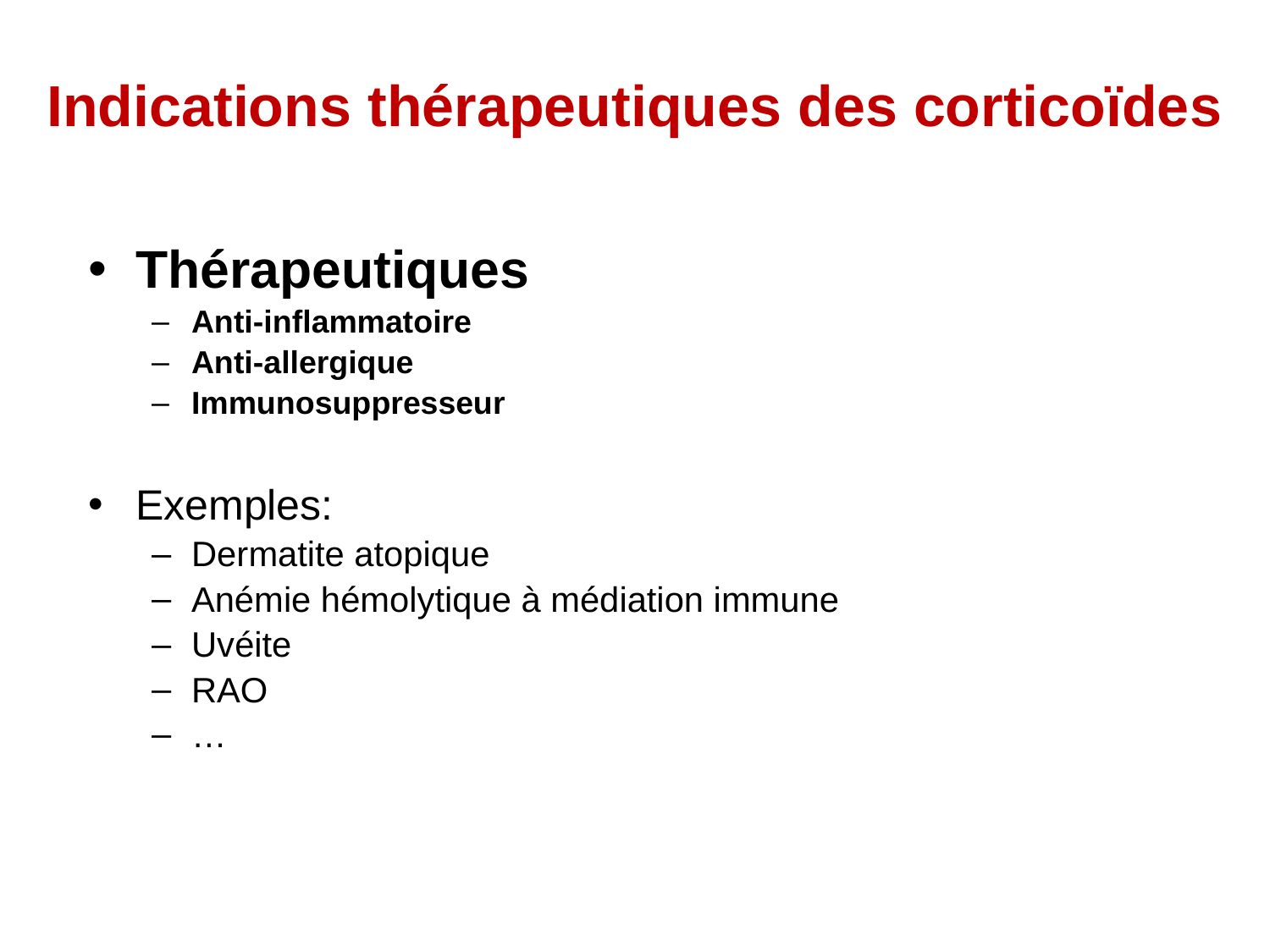

# Indications thérapeutiques des corticoïdes
Thérapeutiques
Anti-inflammatoire
Anti-allergique
Immunosuppresseur

Exemples:
Dermatite atopique
Anémie hémolytique à médiation immune
Uvéite
RAO
…